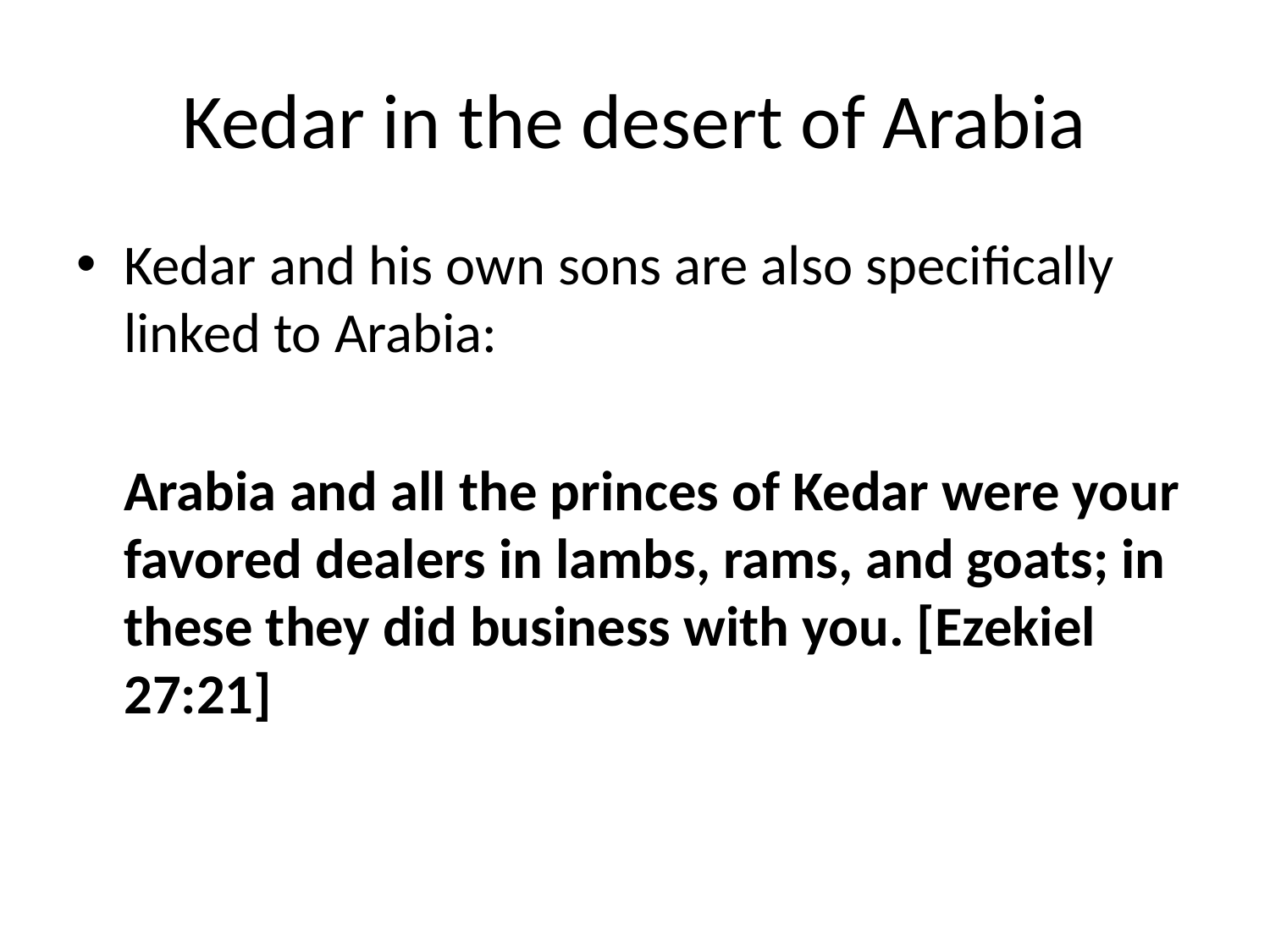

# Kedar in the desert of Arabia
Kedar and his own sons are also specifically linked to Arabia:

	Arabia and all the princes of Kedar were your favored dealers in lambs, rams, and goats; in these they did business with you. [Ezekiel 27:21]